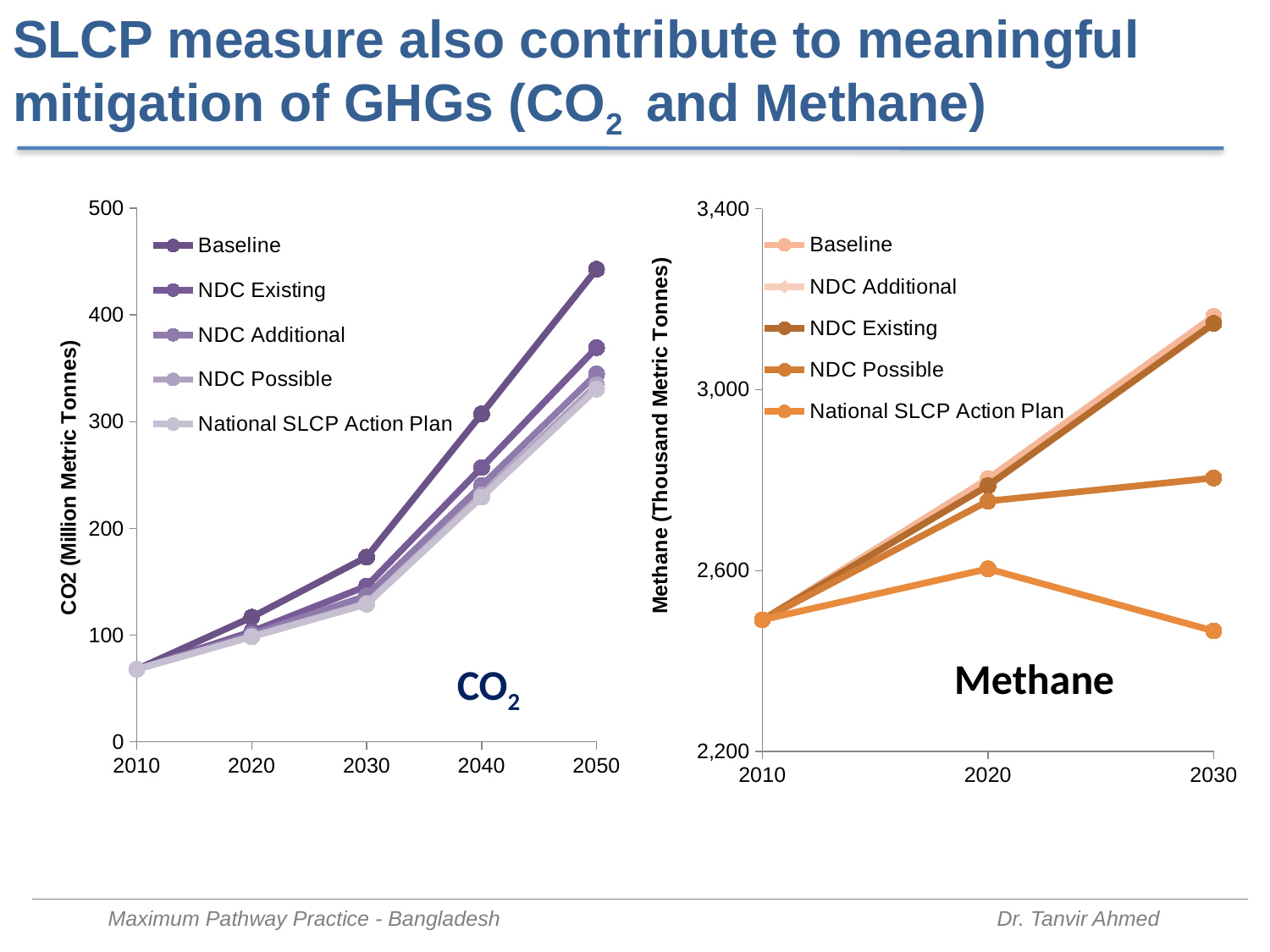

# SLCP measure also contribute to meaningful mitigation of GHGs (CO2  and Methane)

### Chart

| Category | Baseline | NDC Existing | NDC Additional | NDC Possible | National SLCP Action Plan |
|---|---|---|---|---|---|
| 2010 | 68.03537243377573 | 68.03537243377573 | 68.03537243377573 | 68.03537243377573 | 68.03537243377573 |
| 2020 | 116.85211470108213 | 103.350169698063 | 100.77199236199141 | 98.80949878790122 | 98.50211980932792 |
| 2030 | 173.15470064585105 | 145.95633755596756 | 136.9165311625727 | 129.7987440765143 | 129.03758115350246 |
| 2040 | 307.3167149397958 | 257.00646280772844 | 240.1813104109484 | 231.45662027788012 | 229.36224274436938 |
| 2050 | 442.8363454155127 | 369.4338467939083 | 344.81088467639023 | 334.6865791342393 | 330.62178983198936 |

### Chart

| Category | Baseline | NDC Additional | NDC Existing | NDC Possible | National SLCP Action Plan |
|---|---|---|---|---|---|
| 2010 | 2491.3081819098816 | 2491.3081819098816 | 2491.3081819098816 | 2491.3081819098816 | 2491.3081819098816 |
| 2020 | 2803.09778778788 | 2787.7998346071913 | 2787.8270880674036 | 2753.525644798934 | 2603.894193854959 |
| 2030 | 3162.0187976595303 | 3144.620773438636 | 3146.198557773676 | 2804.678215754694 | 2466.6745934171204 |
CO2
Maximum Pathway Practice - Bangladesh				Dr. Tanvir Ahmed